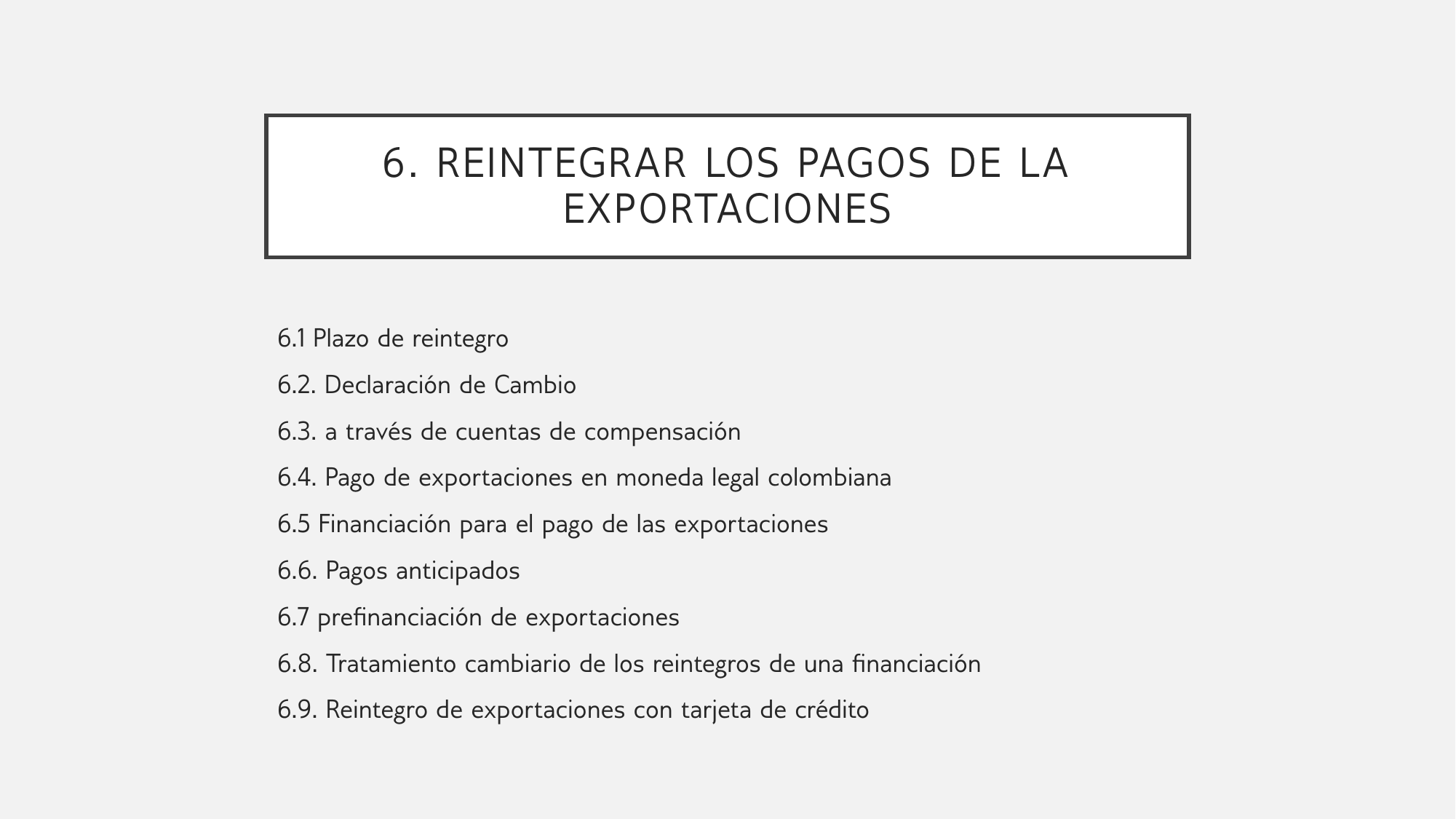

# 6. Reintegrar los pagos de la exportaciones
6.1 Plazo de reintegro
6.2. Declaración de Cambio
6.3. a través de cuentas de compensación
6.4. Pago de exportaciones en moneda legal colombiana
6.5 Financiación para el pago de las exportaciones
6.6. Pagos anticipados
6.7 prefinanciación de exportaciones
6.8. Tratamiento cambiario de los reintegros de una financiación
6.9. Reintegro de exportaciones con tarjeta de crédito